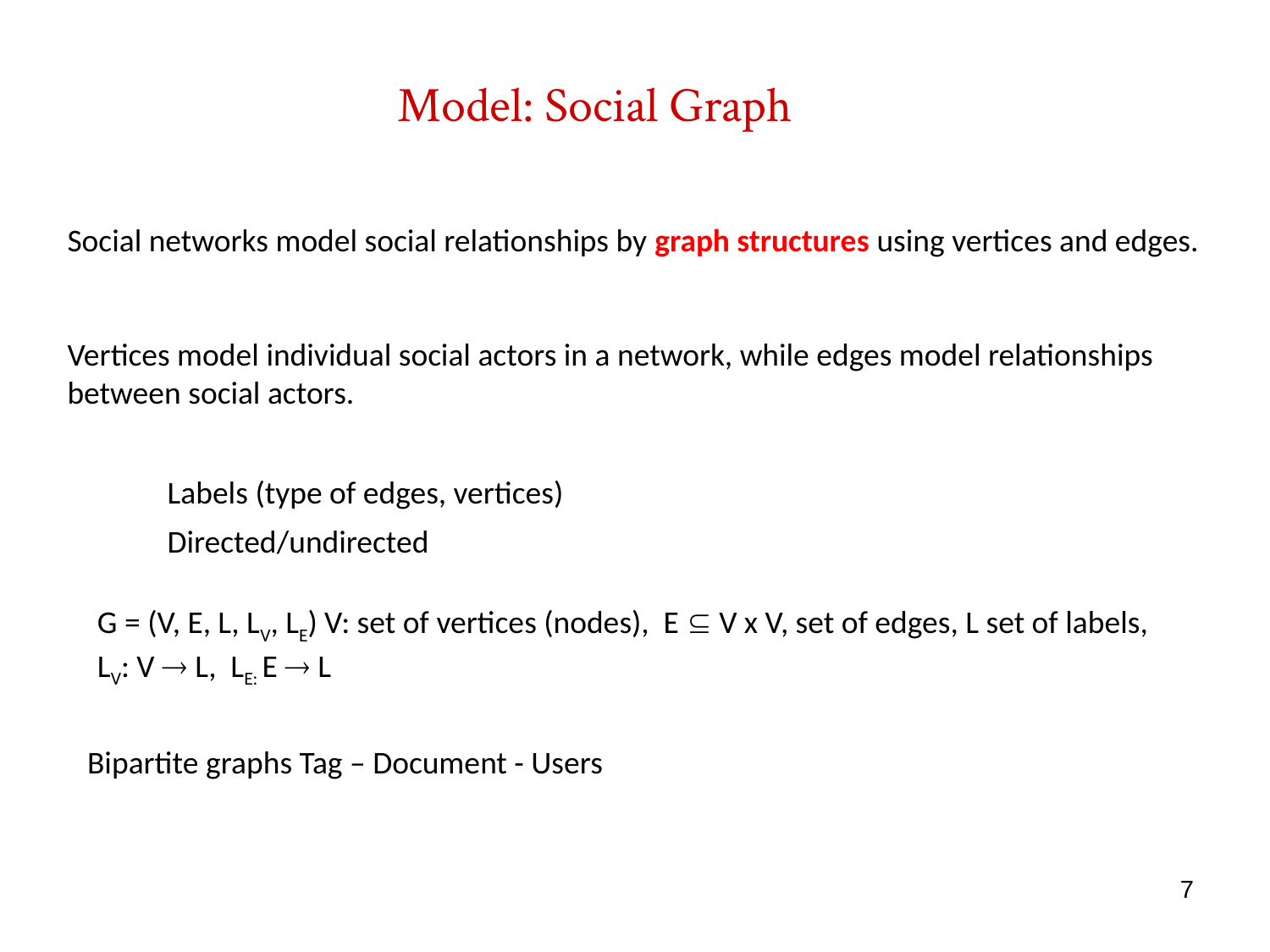

Model: Social Graph

Social networks model social relationships by graph structures using vertices and edges.

Vertices model individual social actors in a network, while edges model relationships between social actors.
Labels (type of edges, vertices)
Directed/undirected
G = (V, E, L, LV, LE) V: set of vertices (nodes),  E ⊆ V x V, set of edges, L set of labels, LV: V → L,  LE: E → L
Bipartite graphs Tag – Document - Users
7